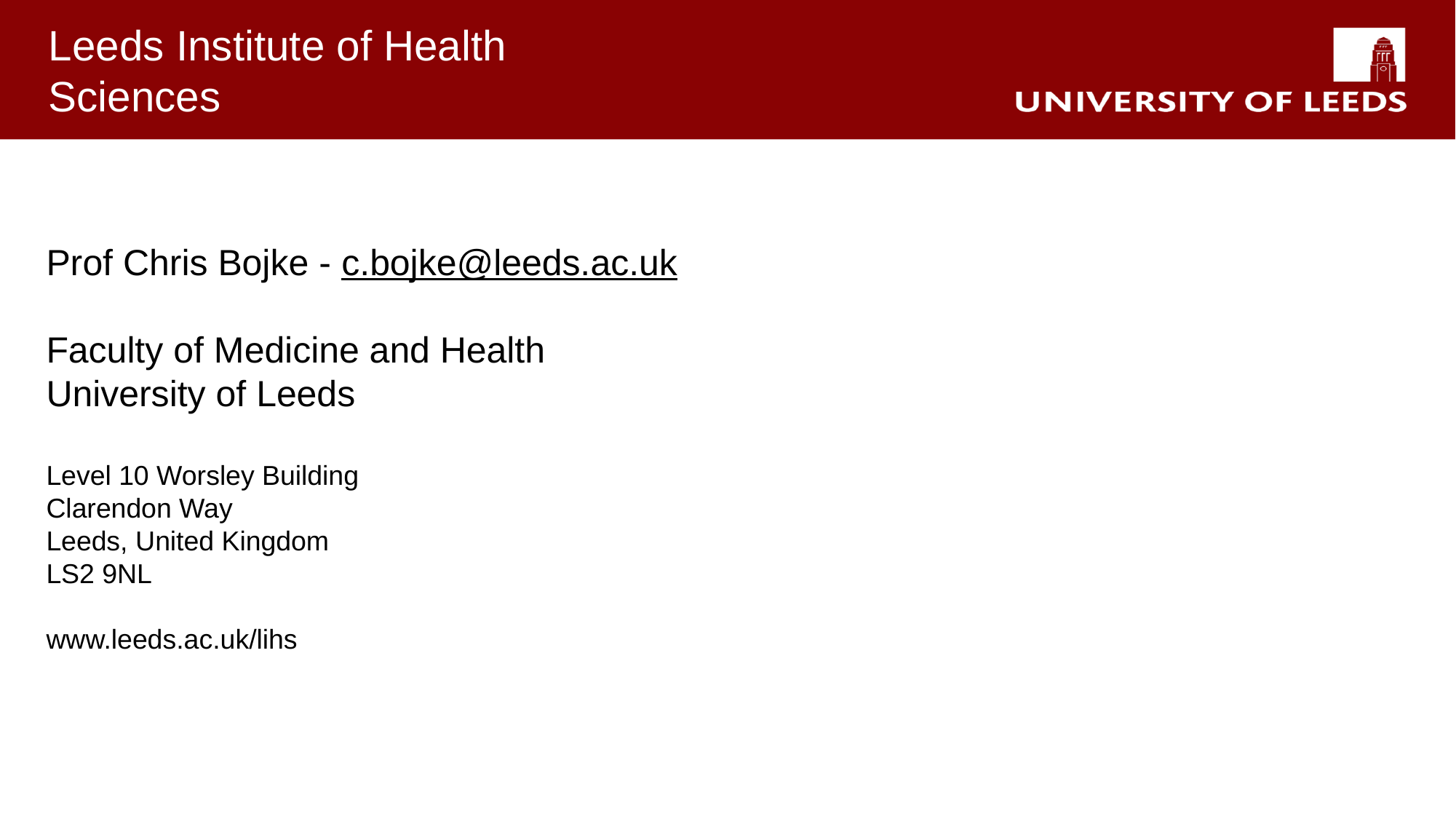

# Prof Chris Bojke - c.bojke@leeds.ac.uk Faculty of Medicine and Health University of Leeds Level 10 Worsley Building Clarendon Way Leeds, United Kingdom LS2 9NL www.leeds.ac.uk/lihs